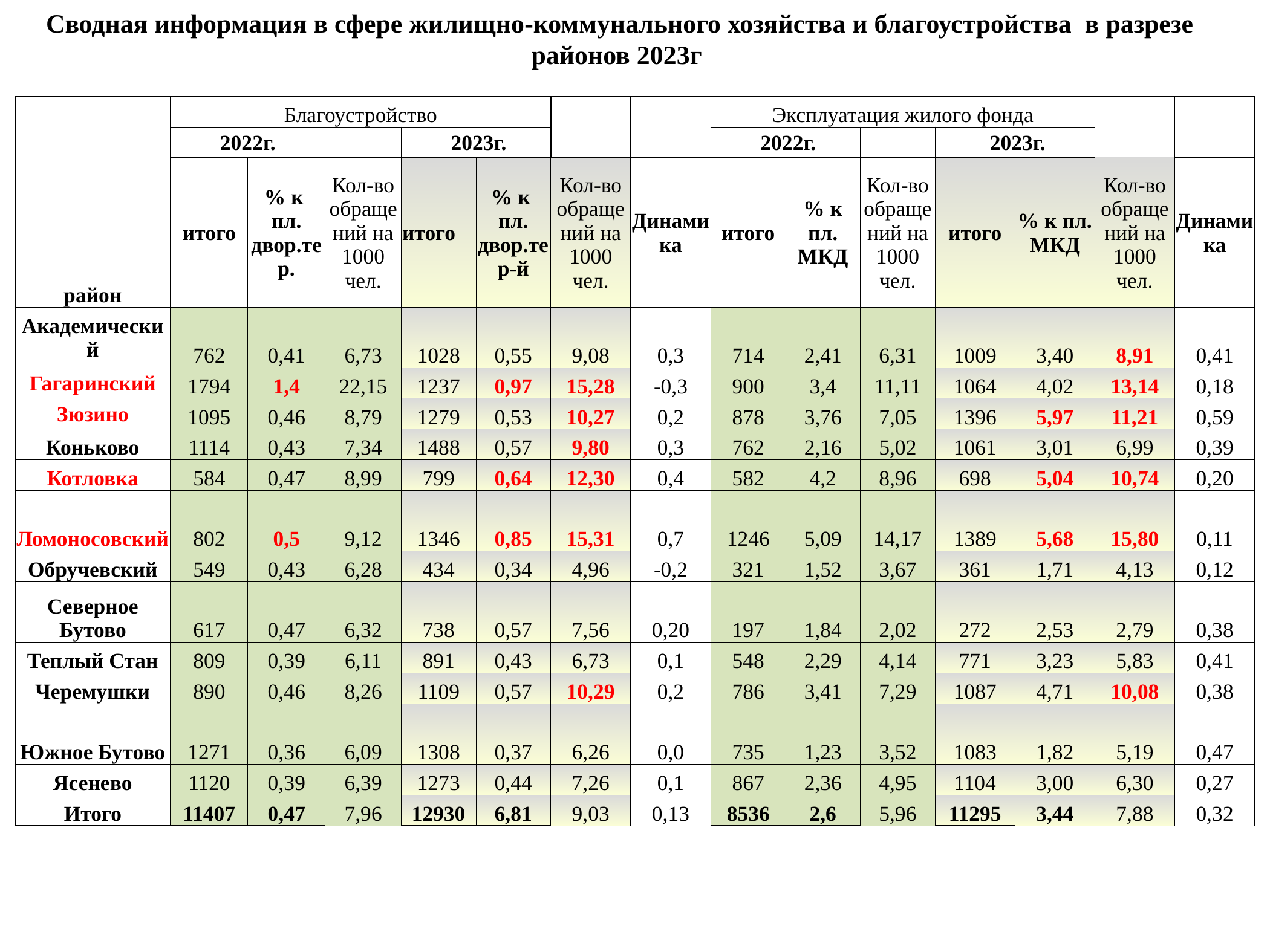

Сводная информация в сфере жилищно-коммунального хозяйства и благоустройства  в разрезе районов 2023г
| район | Благоустройство |  |  |  |  |  |  | Эксплуатация жилого фонда |  |  |  |  |  |  |
| --- | --- | --- | --- | --- | --- | --- | --- | --- | --- | --- | --- | --- | --- | --- |
|  | 2022г. |  |  | 2023г. |  |  |  | 2022г. |  |  | 2023г. |  |  |  |
|  | итого | % к пл. двор.тер. | Кол-во обращений на 1000 чел. | итого | % к пл. двор.тер-й | Кол-во обращений на 1000 чел. | Динамика | итого | % к пл. МКД | Кол-во обращений на 1000 чел. | итого | % к пл. МКД | Кол-во обращений на 1000 чел. | Динамика |
| Академический | 762 | 0,41 | 6,73 | 1028 | 0,55 | 9,08 | 0,3 | 714 | 2,41 | 6,31 | 1009 | 3,40 | 8,91 | 0,41 |
| Гагаринский | 1794 | 1,4 | 22,15 | 1237 | 0,97 | 15,28 | -0,3 | 900 | 3,4 | 11,11 | 1064 | 4,02 | 13,14 | 0,18 |
| Зюзино | 1095 | 0,46 | 8,79 | 1279 | 0,53 | 10,27 | 0,2 | 878 | 3,76 | 7,05 | 1396 | 5,97 | 11,21 | 0,59 |
| Коньково | 1114 | 0,43 | 7,34 | 1488 | 0,57 | 9,80 | 0,3 | 762 | 2,16 | 5,02 | 1061 | 3,01 | 6,99 | 0,39 |
| Котловка | 584 | 0,47 | 8,99 | 799 | 0,64 | 12,30 | 0,4 | 582 | 4,2 | 8,96 | 698 | 5,04 | 10,74 | 0,20 |
| Ломоносовский | 802 | 0,5 | 9,12 | 1346 | 0,85 | 15,31 | 0,7 | 1246 | 5,09 | 14,17 | 1389 | 5,68 | 15,80 | 0,11 |
| Обручевский | 549 | 0,43 | 6,28 | 434 | 0,34 | 4,96 | -0,2 | 321 | 1,52 | 3,67 | 361 | 1,71 | 4,13 | 0,12 |
| Северное Бутово | 617 | 0,47 | 6,32 | 738 | 0,57 | 7,56 | 0,20 | 197 | 1,84 | 2,02 | 272 | 2,53 | 2,79 | 0,38 |
| Теплый Стан | 809 | 0,39 | 6,11 | 891 | 0,43 | 6,73 | 0,1 | 548 | 2,29 | 4,14 | 771 | 3,23 | 5,83 | 0,41 |
| Черемушки | 890 | 0,46 | 8,26 | 1109 | 0,57 | 10,29 | 0,2 | 786 | 3,41 | 7,29 | 1087 | 4,71 | 10,08 | 0,38 |
| Южное Бутово | 1271 | 0,36 | 6,09 | 1308 | 0,37 | 6,26 | 0,0 | 735 | 1,23 | 3,52 | 1083 | 1,82 | 5,19 | 0,47 |
| Ясенево | 1120 | 0,39 | 6,39 | 1273 | 0,44 | 7,26 | 0,1 | 867 | 2,36 | 4,95 | 1104 | 3,00 | 6,30 | 0,27 |
| Итого | 11407 | 0,47 | 7,96 | 12930 | 6,81 | 9,03 | 0,13 | 8536 | 2,6 | 5,96 | 11295 | 3,44 | 7,88 | 0,32 |